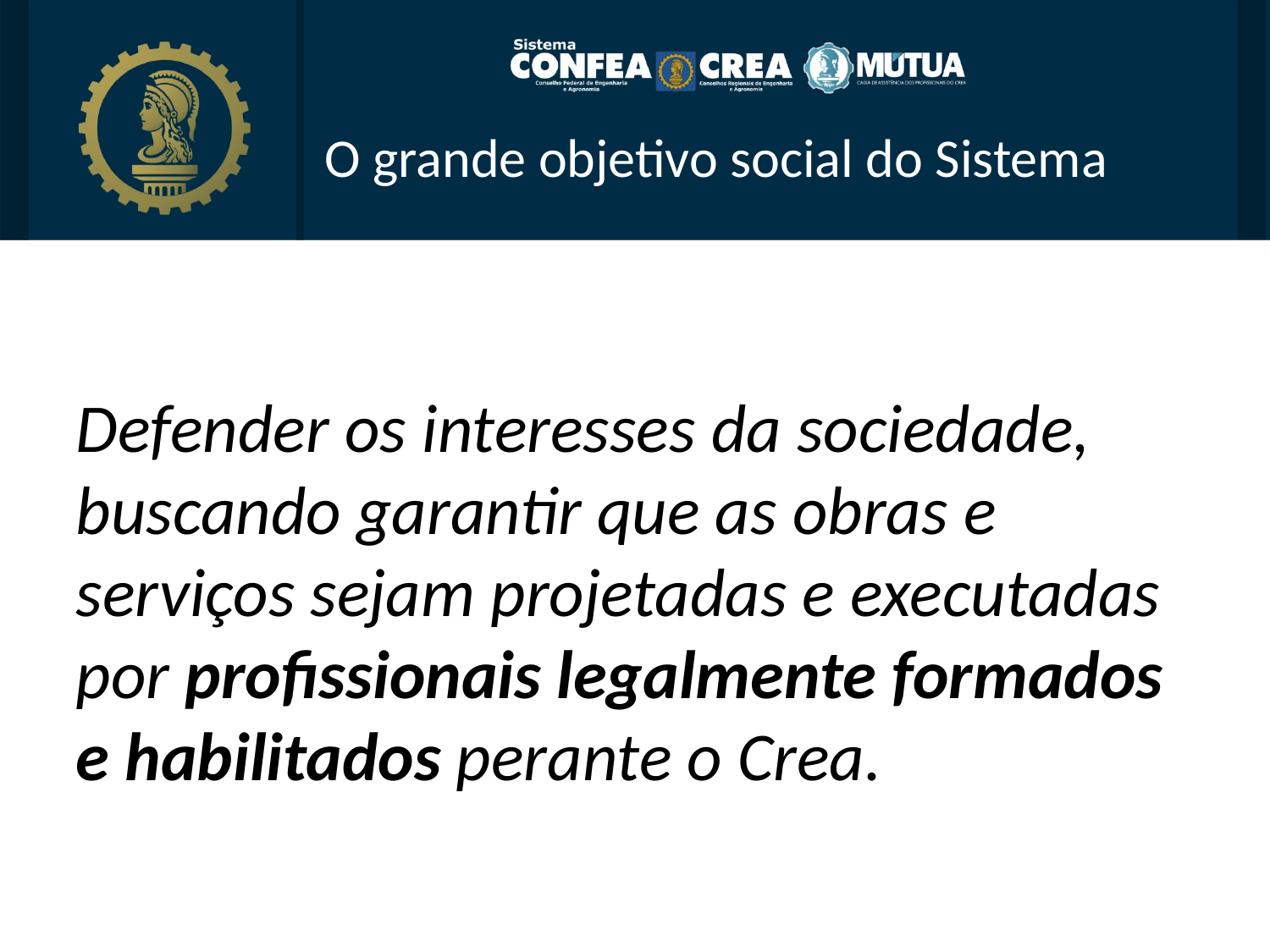

# O grande objetivo social do Sistema

Defender os interesses da sociedade, buscando garantir que as obras e serviços sejam projetadas e executadas por profissionais legalmente formados e habilitados perante o Crea.